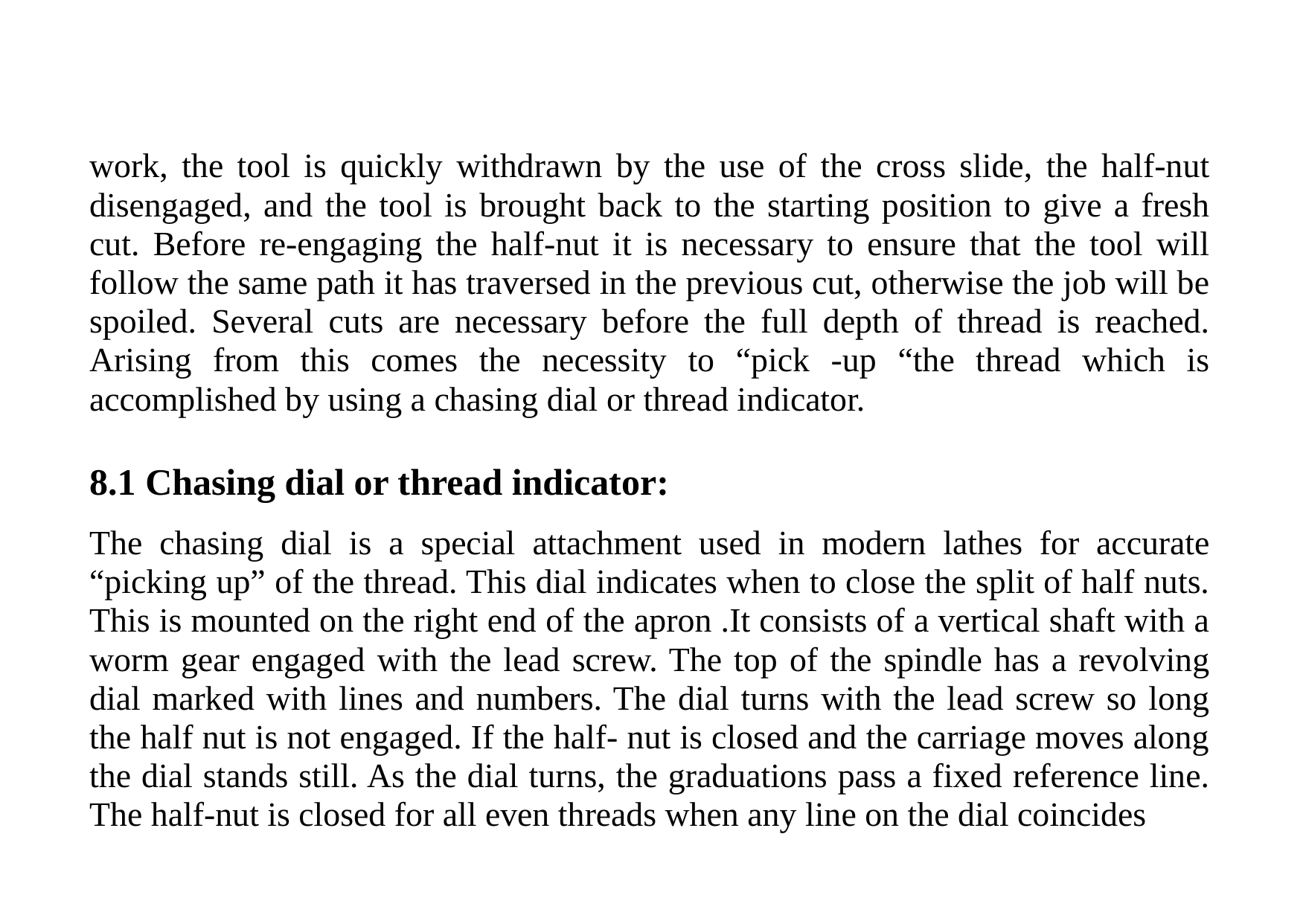

work, the tool is quickly withdrawn by the use of the cross slide, the half-nut disengaged, and the tool is brought back to the starting position to give a fresh cut. Before re-engaging the half-nut it is necessary to ensure that the tool will follow the same path it has traversed in the previous cut, otherwise the job will be spoiled. Several cuts are necessary before the full depth of thread is reached. Arising  from  this  comes  the  necessity  to  “pick  -up  “the  thread  which  is accomplished by using a chasing dial or thread indicator.

8.1 Chasing dial or thread indicator:
The chasing dial is a special attachment used in modern lathes for accurate “picking up” of the thread. This dial indicates when to close the split of half nuts. This is mounted on the right end of the apron .It consists of a vertical shaft with a worm gear engaged with the lead screw. The top of the spindle has a revolving dial marked with lines and numbers. The dial turns with the lead screw so long the half nut is not engaged. If the half- nut is closed and the carriage moves along the dial stands still. As the dial turns, the graduations pass a fixed reference line. The half-nut is closed for all even threads when any line on the dial coincides